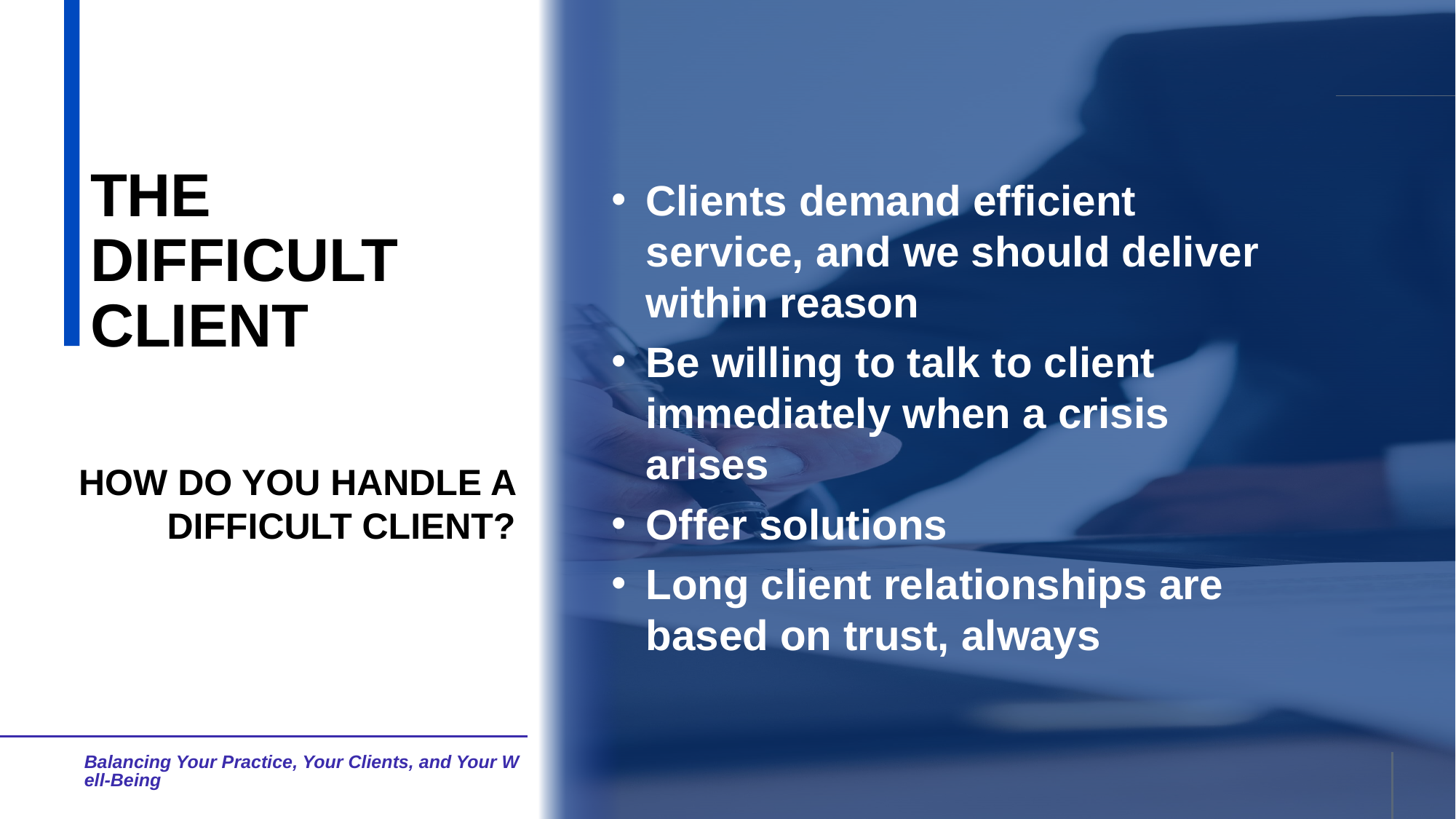

Clients demand efficient service, and we should deliver within reason
Be willing to talk to client immediately when a crisis arises
Offer solutions
Long client relationships are based on trust, always
# THE DIFFICULT CLIENT
HOW DO YOU HANDLE A DIFFICULT CLIENT?
Balancing Your Practice, Your Clients, and Your Well-Being